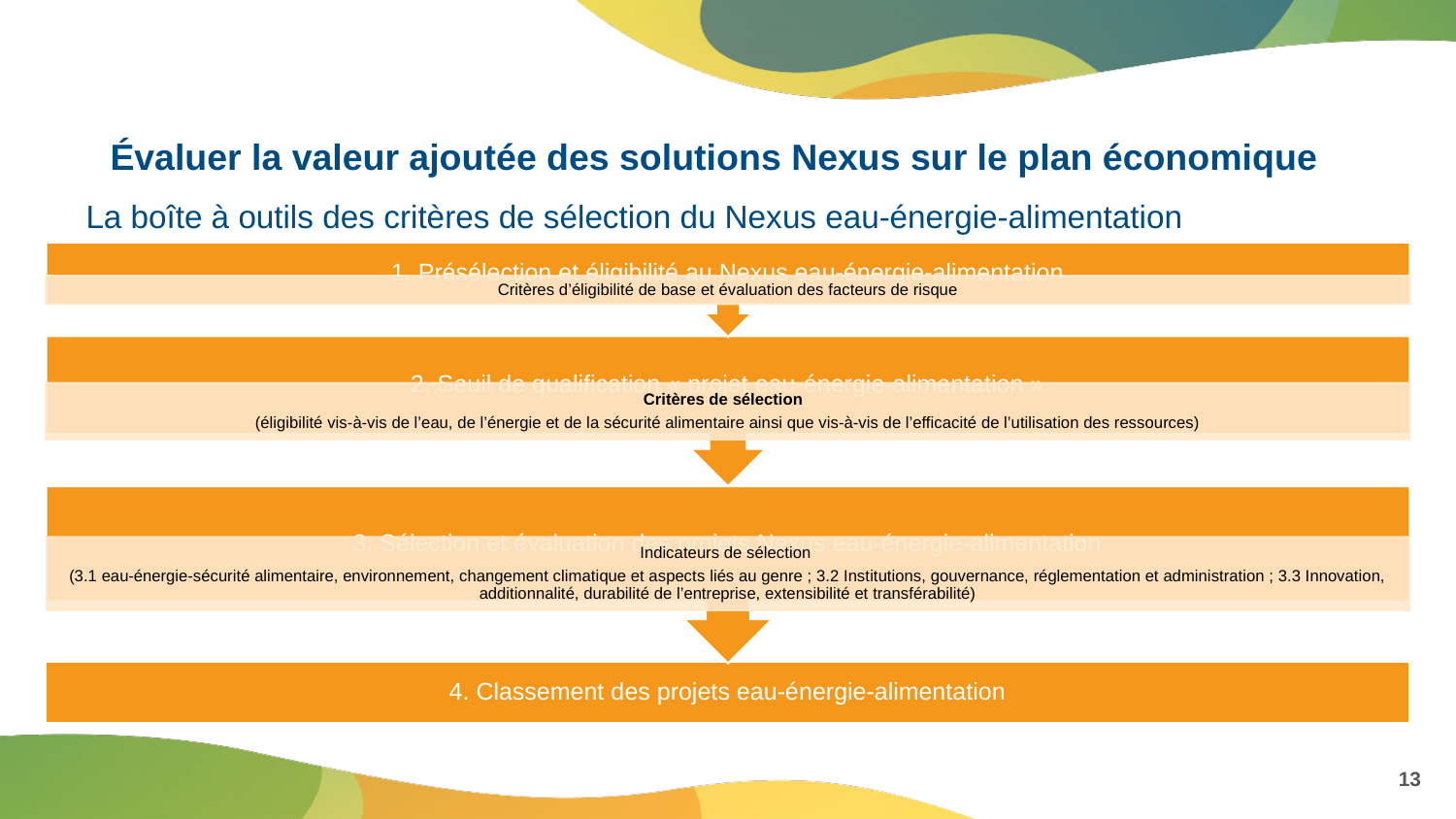

Évaluer la valeur ajoutée des solutions Nexus sur le plan économique
La boîte à outils des critères de sélection du Nexus eau-énergie-alimentation
4. Classement des projets eau-énergie-alimentation
3. Sélection et évaluation des projets Nexus eau-énergie-alimentation
Indicateurs de sélection
(3.1 eau-énergie-sécurité alimentaire, environnement, changement climatique et aspects liés au genre ; 3.2 Institutions, gouvernance, réglementation et administration ; 3.3 Innovation, additionnalité, durabilité de l’entreprise, extensibilité et transférabilité)
2. Seuil de qualification « projet eau-énergie-alimentation »
Critères de sélection
(éligibilité vis-à-vis de l’eau, de l’énergie et de la sécurité alimentaire ainsi que vis-à-vis de l’efficacité de l’utilisation des ressources)
1. Présélection et éligibilité au Nexus eau-énergie-alimentation
Critères d’éligibilité de base et évaluation des facteurs de risque
13